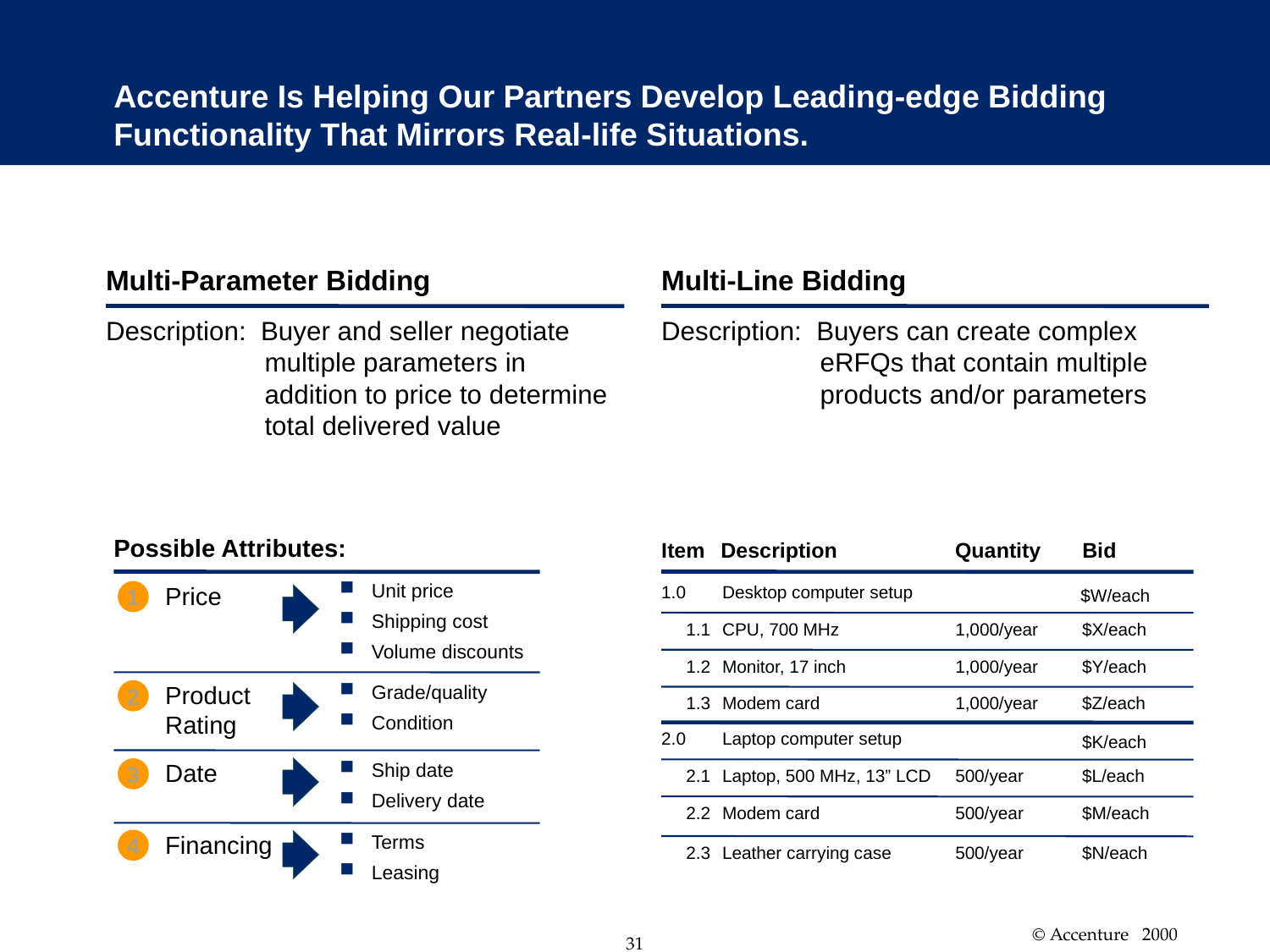

# Accenture Is Helping Our Partners Develop Leading-edge Bidding Functionality That Mirrors Real-life Situations.
Multi-Parameter Bidding
Multi-Line Bidding

Description:  Buyer and seller negotiate multiple parameters in addition to price to determine total delivered value
Description:  Buyers can create complex eRFQs that contain multiple products and/or parameters
Possible Attributes:
Item
Description
Quantity
Bid

Unit price
Shipping cost
Volume discounts

Price
1.0
Desktop computer setup

$W/each
1

1.1
CPU, 700 MHz
1,000/year
$X/each

1.2
Monitor, 17 inch
1,000/year
$Y/each

Product
Rating
Grade/quality
Condition
2
1.3
Modem card
1,000/year
$Z/each

2.0
Laptop computer setup

$K/each

Date
Ship date
Delivery date
3
2.1
Laptop, 500 MHz, 13” LCD
500/year
$L/each

2.2
Modem card
500/year
$M/each

Financing
Terms
Leasing
4
2.3
Leather carrying case
500/year
$N/each